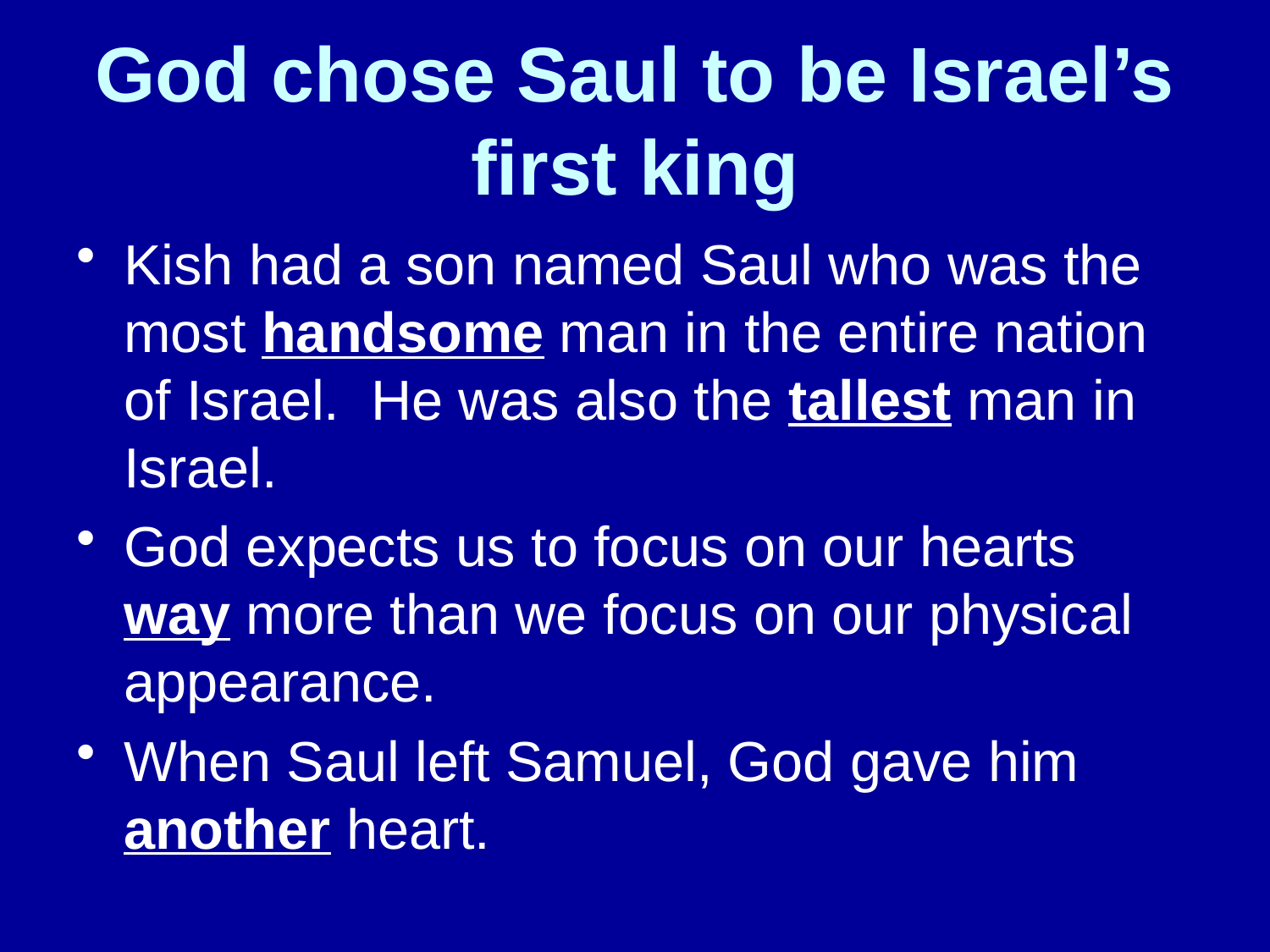

# God chose Saul to be Israel’s first king
Kish had a son named Saul who was the most handsome man in the entire nation of Israel.  He was also the tallest man in Israel.
God expects us to focus on our hearts way more than we focus on our physical appearance.
When Saul left Samuel, God gave him another heart.